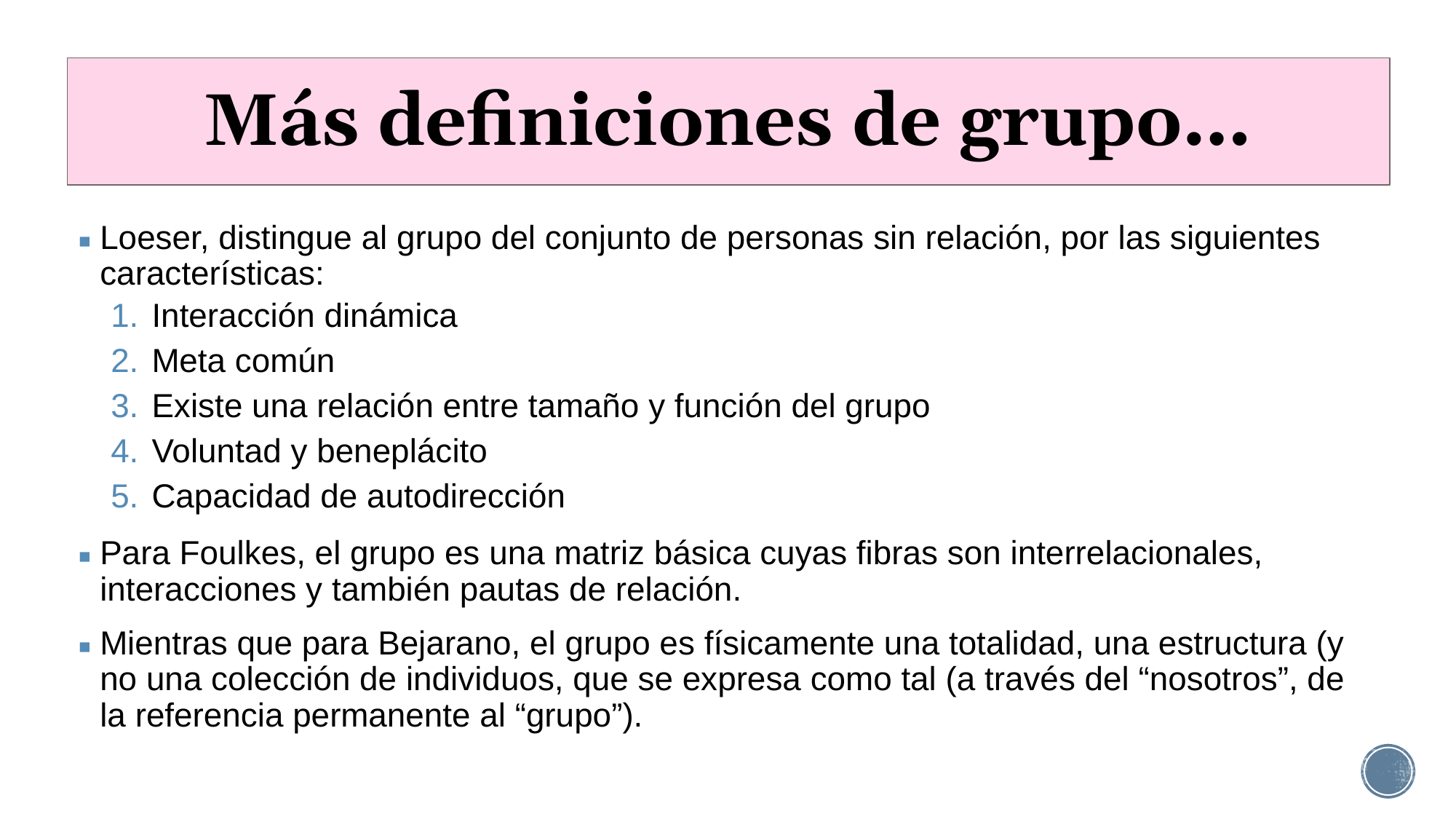

# Más definiciones de grupo…
Loeser, distingue al grupo del conjunto de personas sin relación, por las siguientes características:
Interacción dinámica
Meta común
Existe una relación entre tamaño y función del grupo
Voluntad y beneplácito
Capacidad de autodirección
Para Foulkes, el grupo es una matriz básica cuyas fibras son interrelacionales, interacciones y también pautas de relación.
Mientras que para Bejarano, el grupo es físicamente una totalidad, una estructura (y no una colección de individuos, que se expresa como tal (a través del “nosotros”, de la referencia permanente al “grupo”).